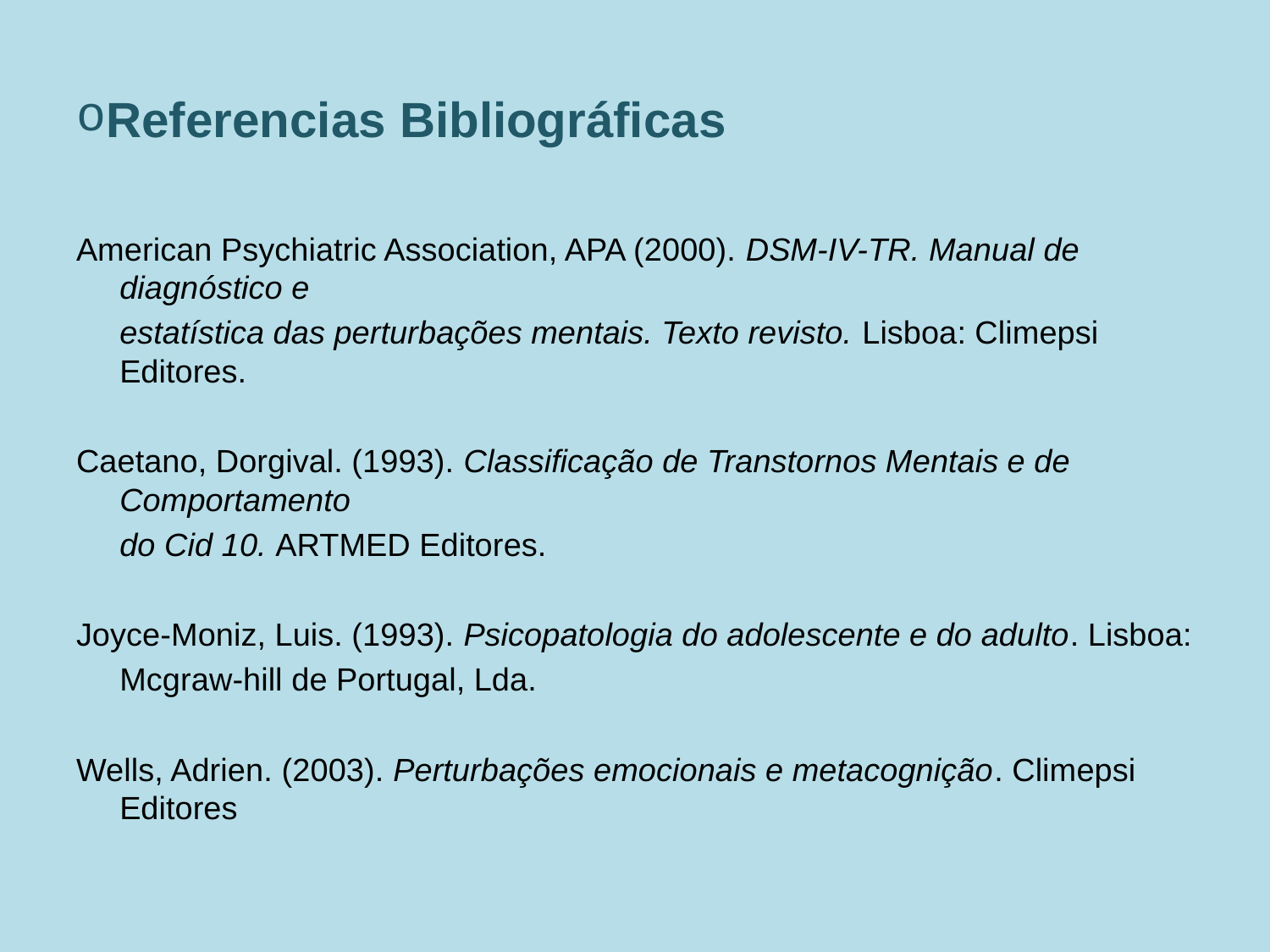

# Referencias Bibliográficas
American Psychiatric Association, APA (2000). DSM-IV-TR. Manual de diagnóstico e
	estatística das perturbações mentais. Texto revisto. Lisboa: Climepsi Editores.

Caetano, Dorgival. (1993). Classificação de Transtornos Mentais e de Comportamento
	do Cid 10. ARTMED Editores.

Joyce-Moniz, Luis. (1993). Psicopatologia do adolescente e do adulto. Lisboa:
	Mcgraw-hill de Portugal, Lda.

Wells, Adrien. (2003). Perturbações emocionais e metacognição. Climepsi Editores